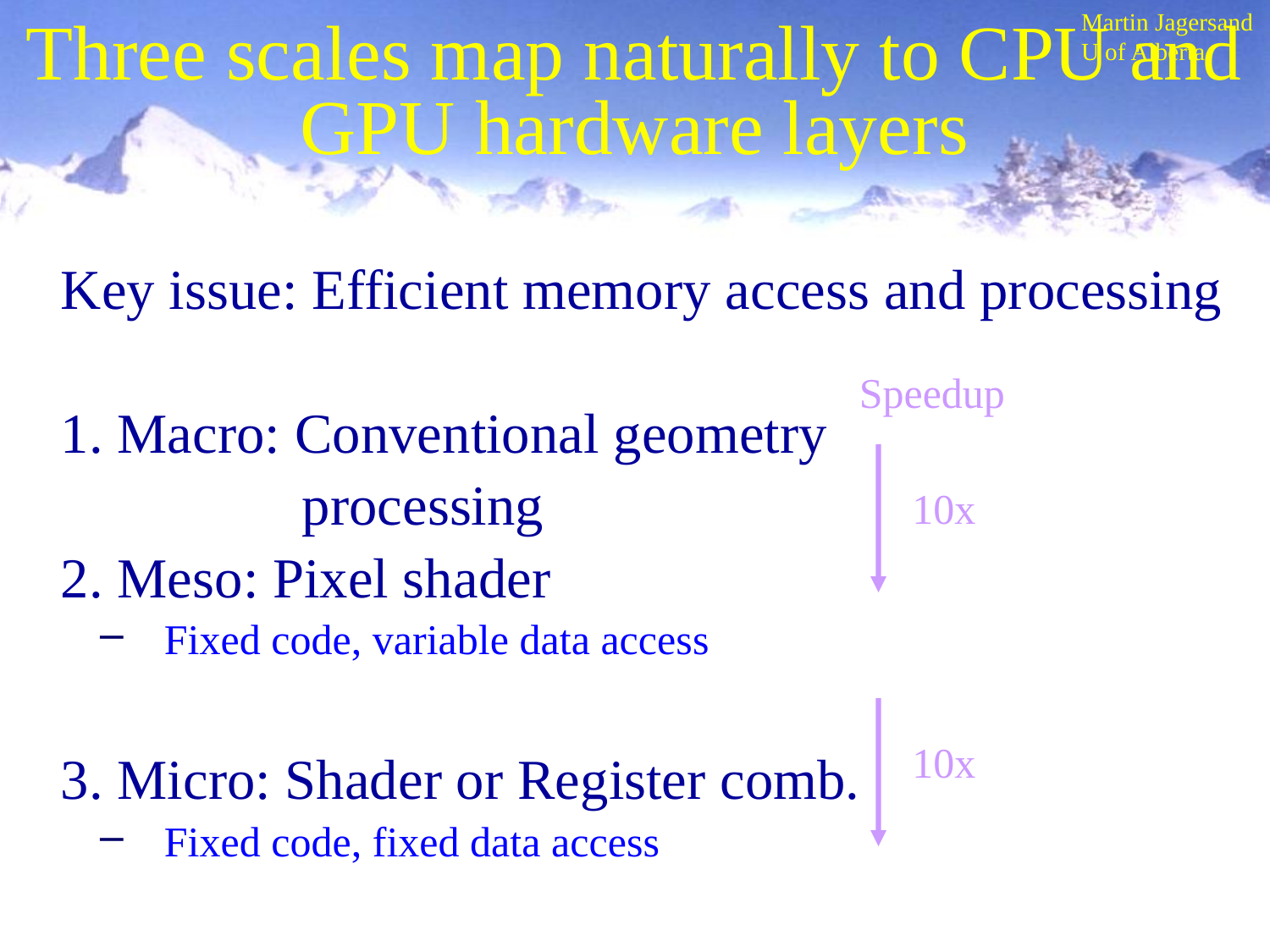

# Three scales map naturally to CPU and GPU hardware layers
Key issue: Efficient memory access and processing

1. Macro: Conventional geometry
                 processing
2. Meso: Pixel shader
Fixed code, variable data access

3. Micro: Shader or Register comb.
Fixed code, fixed data access
Speedup

10x

10x